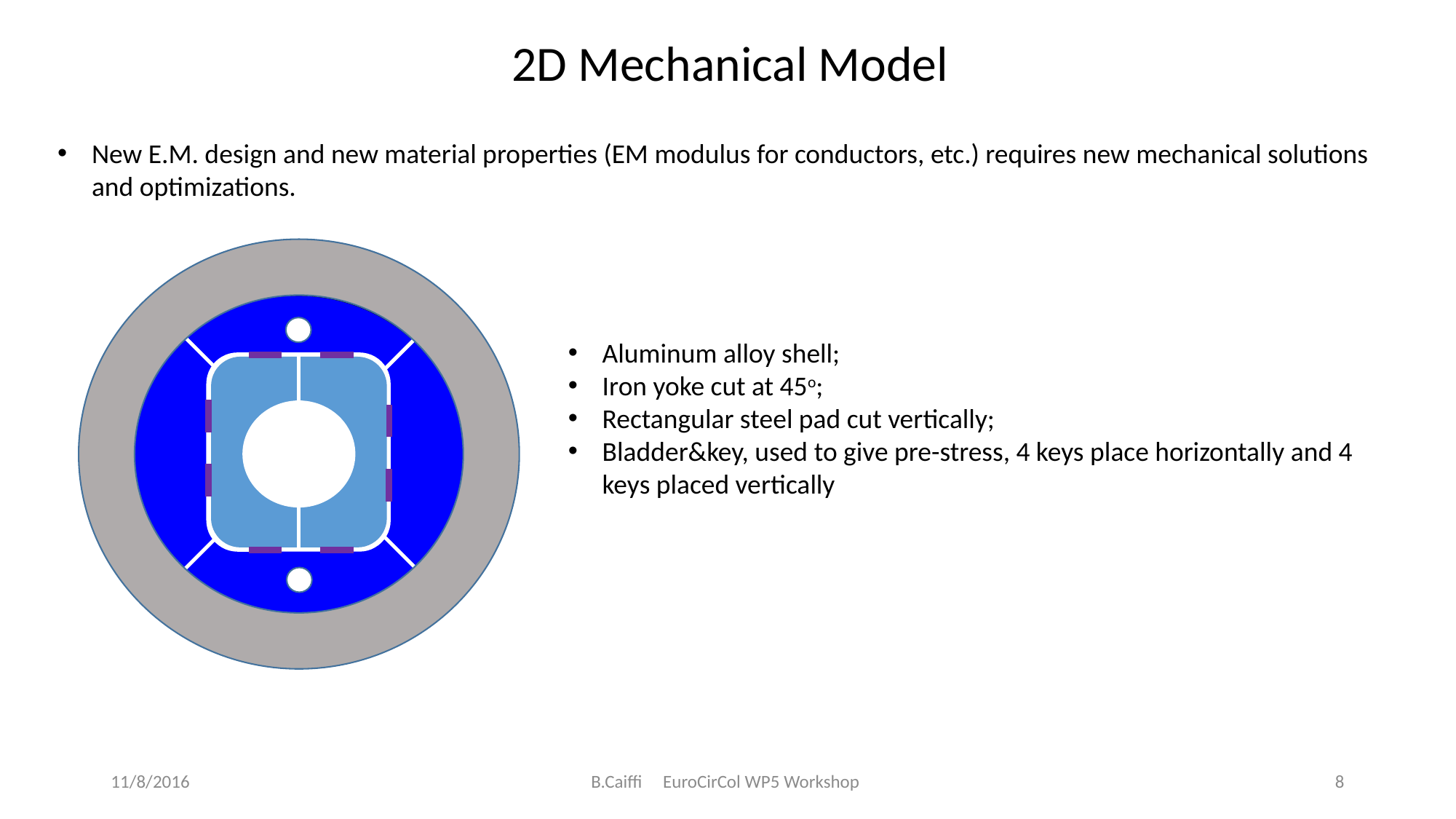

2D Mechanical Model
New E.M. design and new material properties (EM modulus for conductors, etc.) requires new mechanical solutions and optimizations.

Aluminum alloy shell;
Iron yoke cut at 45o;
Rectangular steel pad cut vertically;
Bladder&key, used to give pre-stress, 4 keys place horizontally and 4 keys placed vertically
11/8/2016
B.Caiffi     EuroCirCol WP5 Workshop
8